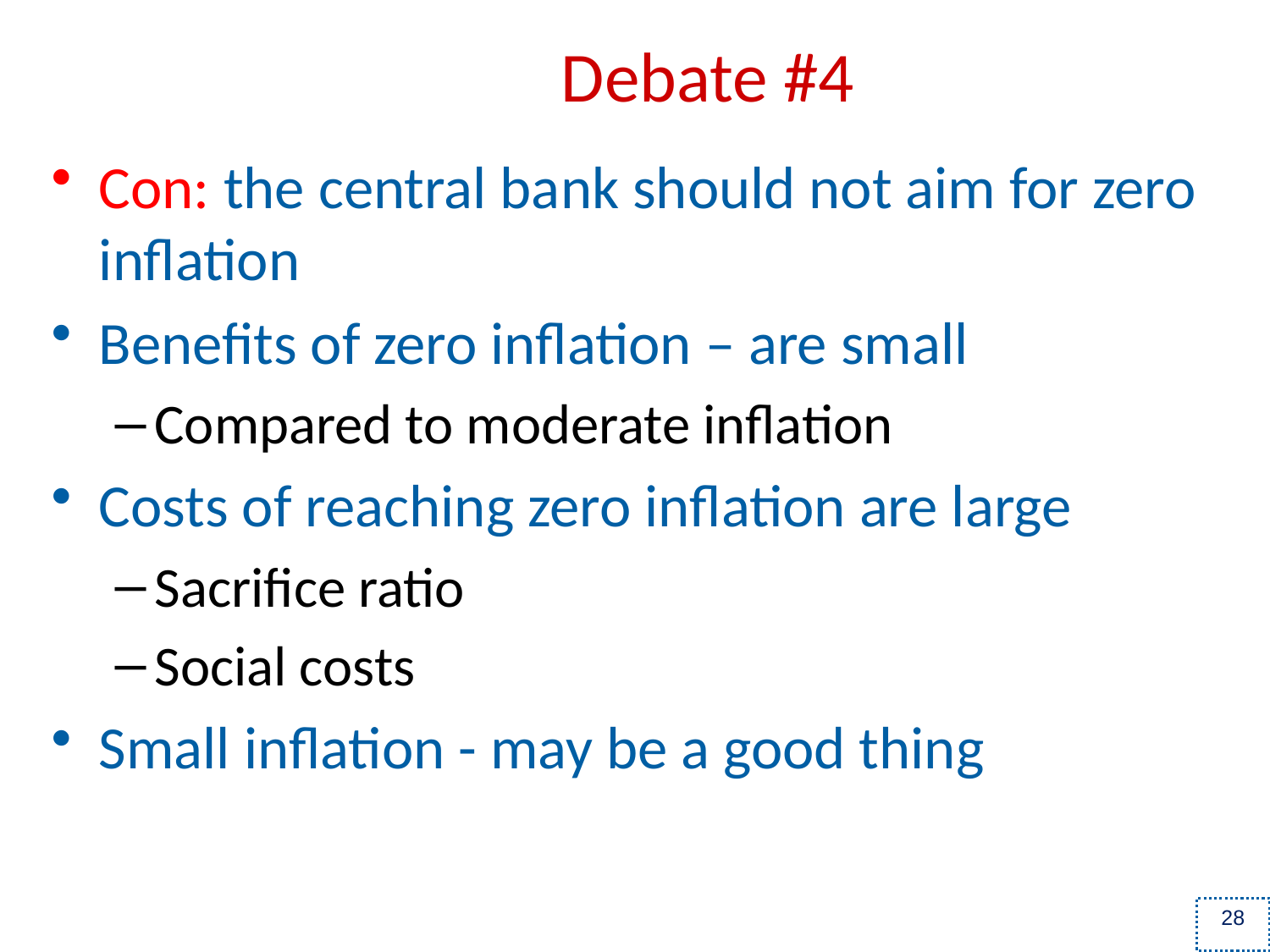

# Debate #4
Con: the central bank should not aim for zero inflation
Benefits of zero inflation – are small
Compared to moderate inflation
Costs of reaching zero inflation are large
Sacrifice ratio
Social costs
Small inflation - may be a good thing
28